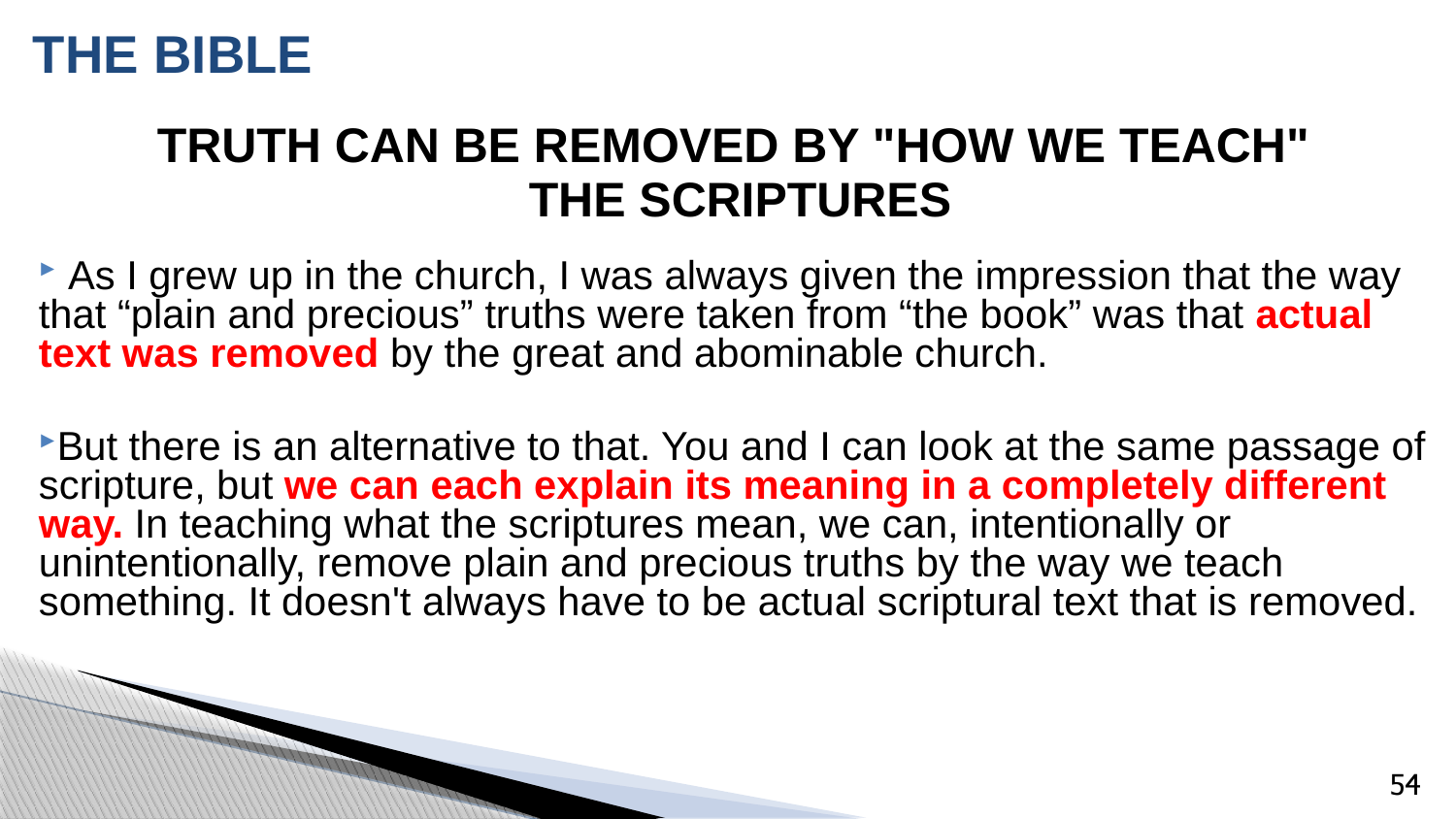

# THE BIBLE
TRUTH CAN BE REMOVED BY "HOW WE TEACH"
THE SCRIPTURES

 As I grew up in the church, I was always given the impression that the way that “plain and precious” truths were taken from “the book” was that actual text was removed by the great and abominable church.

But there is an alternative to that. You and I can look at the same passage of scripture, but we can each explain its meaning in a completely different way. In teaching what the scriptures mean, we can, intentionally or unintentionally, remove plain and precious truths by the way we teach something. It doesn't always have to be actual scriptural text that is removed.
54